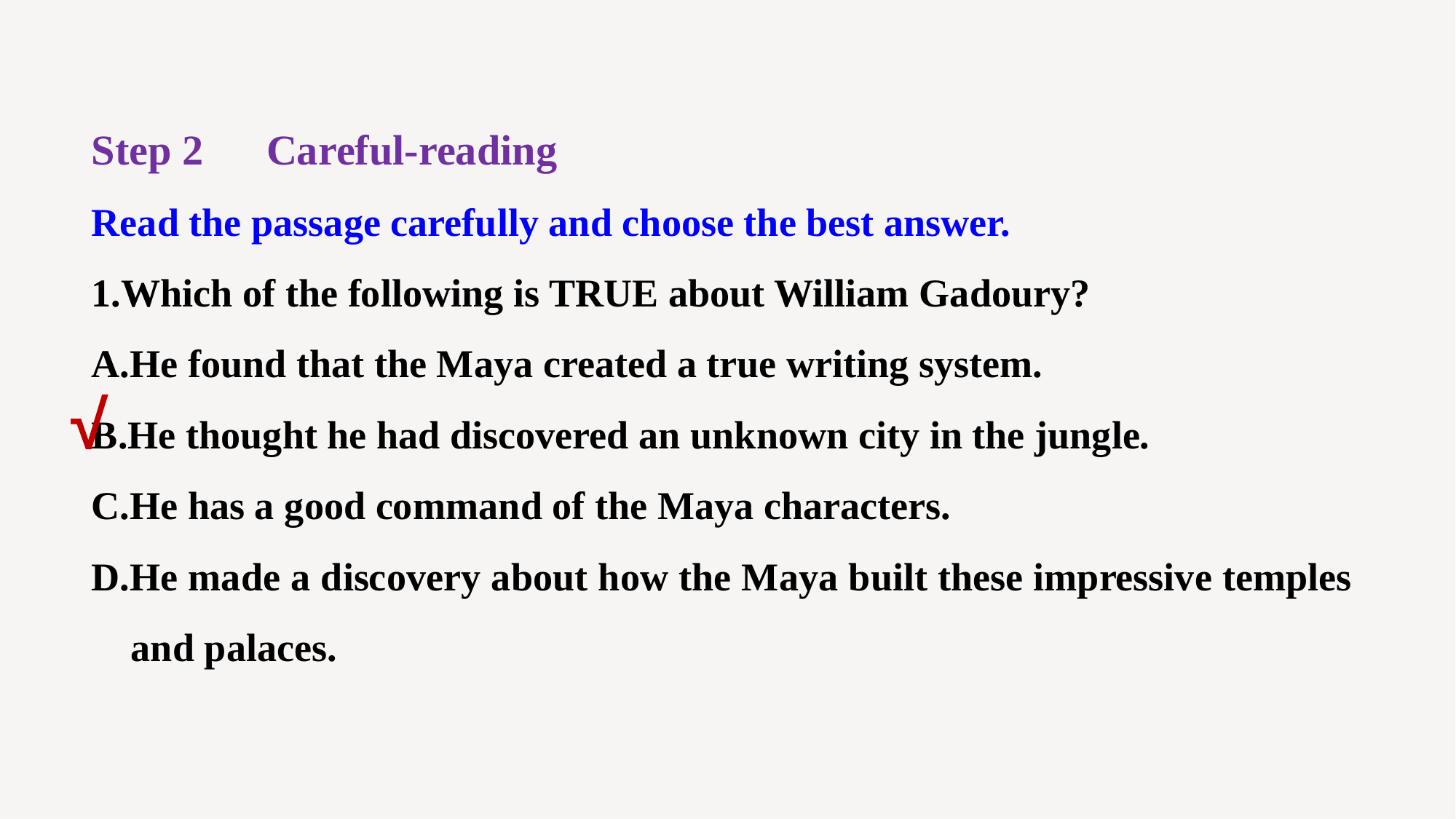

Step 2　Careful-reading
Read the passage carefully and choose the best answer.
1.Which of the following is TRUE about William Gadoury?
A.He found that the Maya created a true writing system.
B.He thought he had discovered an unknown city in the jungle.
C.He has a good command of the Maya characters.
D.He made a discovery about how the Maya built these impressive temples
    and palaces.
√